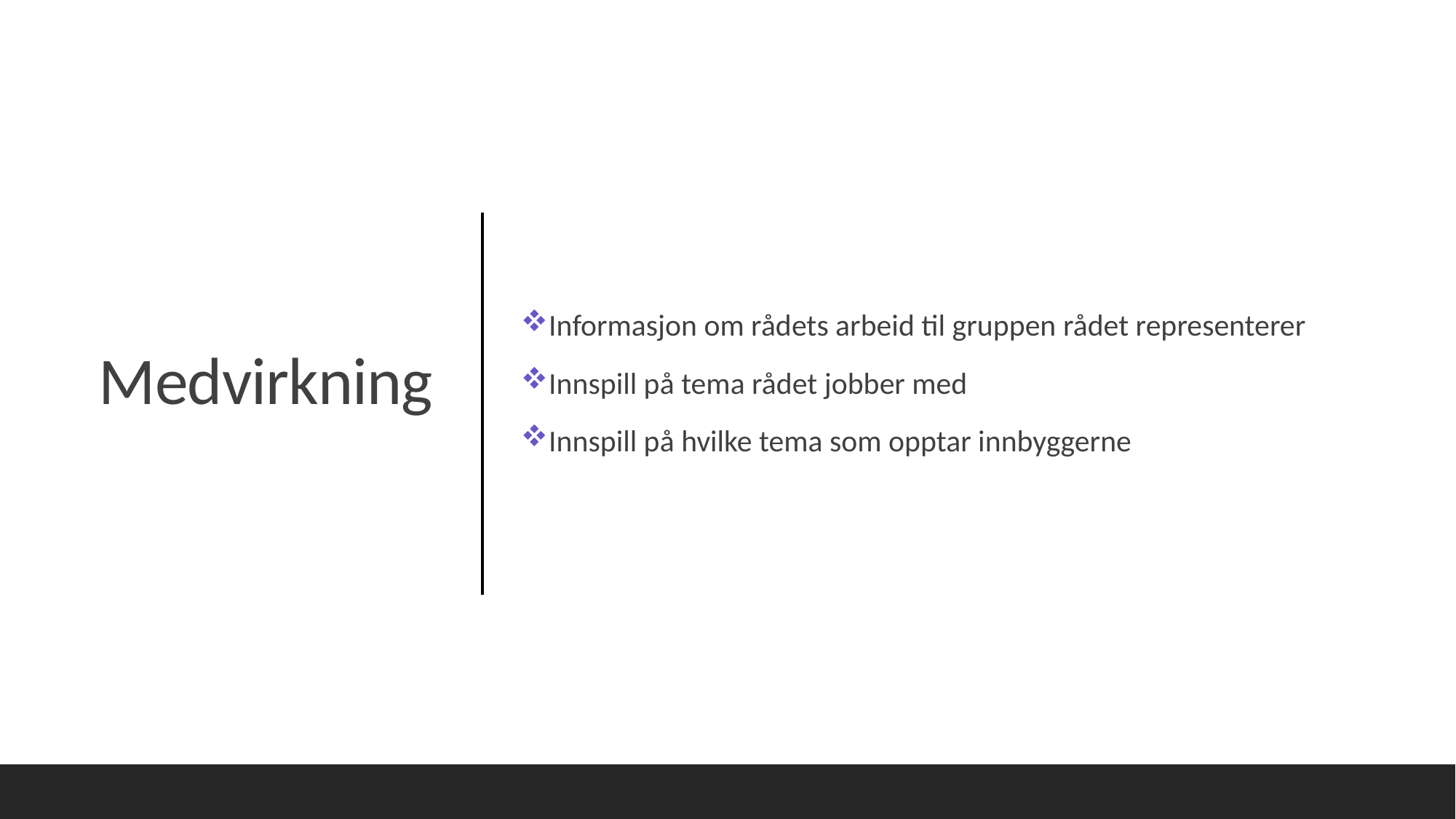

Informasjon om rådets arbeid til gruppen rådet representerer
Innspill på tema rådet jobber med
Innspill på hvilke tema som opptar innbyggerne
# Medvirkning